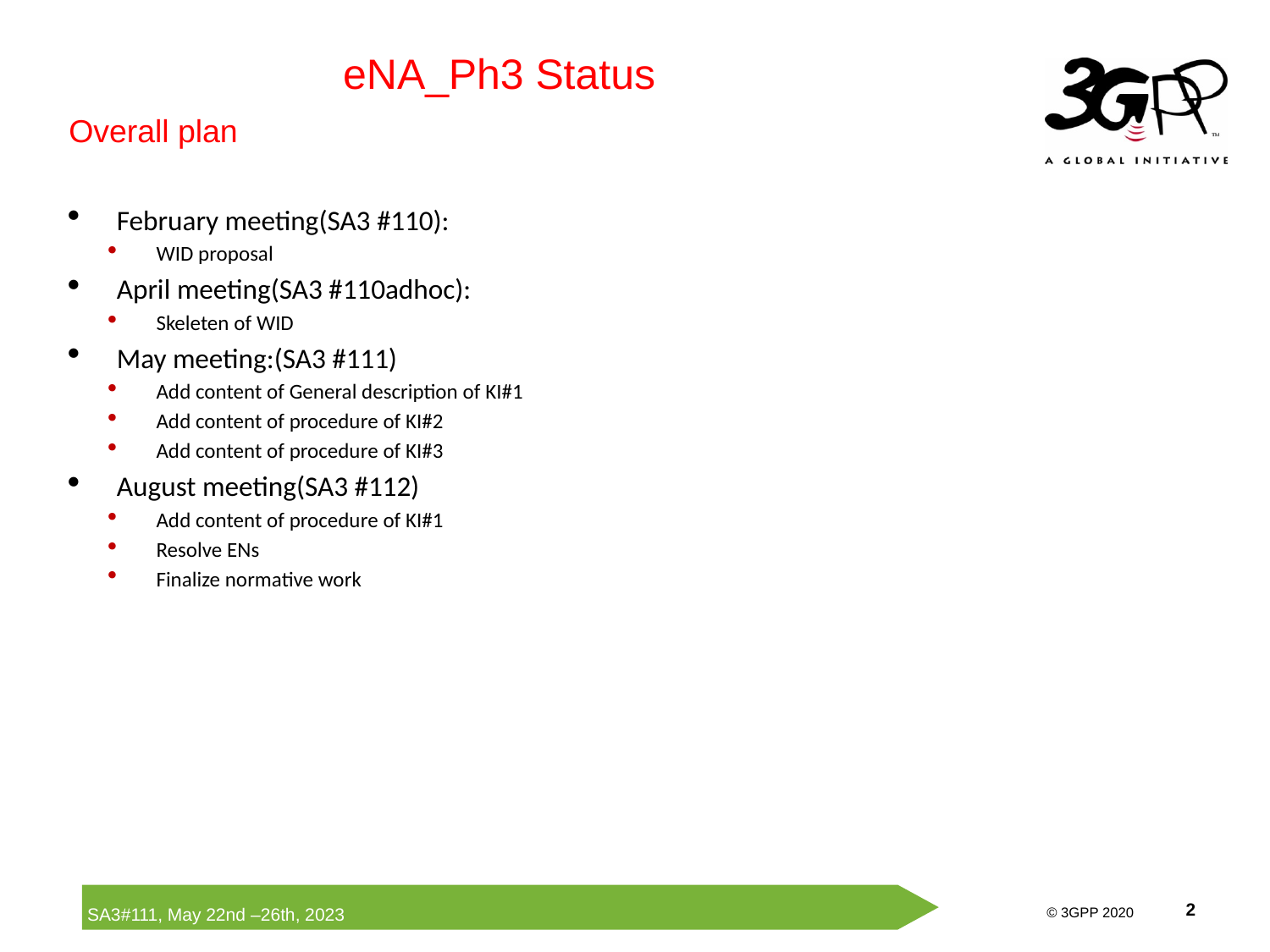

eNA_Ph3 Status
Overall plan

February meeting(SA3 #110):
WID proposal
April meeting(SA3 #110adhoc):
Skeleten of WID
May meeting:(SA3 #111)
Add content of General description of KI#1
Add content of procedure of KI#2
Add content of procedure of KI#3
August meeting(SA3 #112)
Add content of procedure of KI#1
Resolve ENs
Finalize normative work